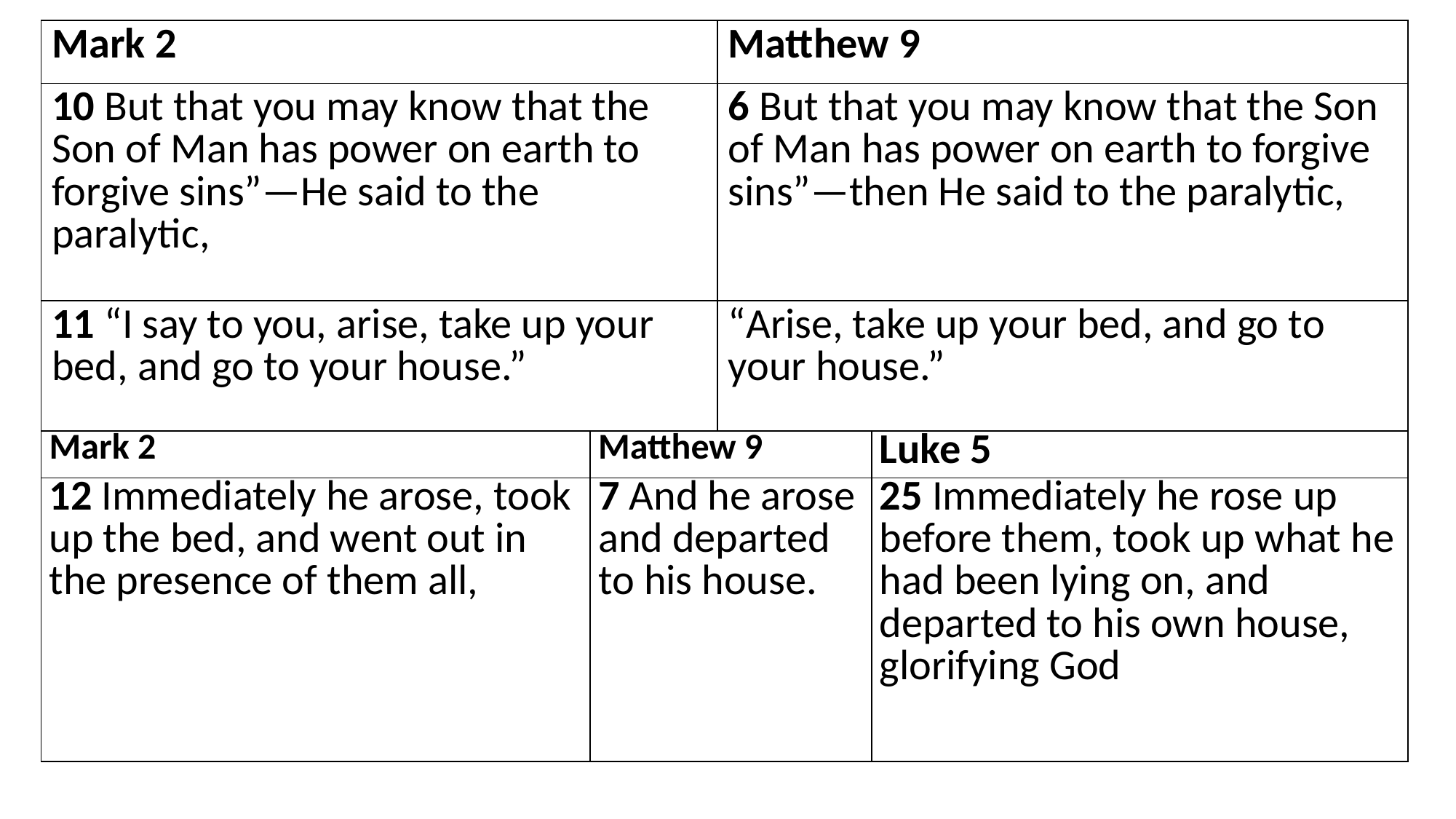

| Mark 2 | Matthew 9 |
| --- | --- |
| 10 But that you may know that the Son of Man has power on earth to forgive sins”—He said to the paralytic, | 6 But that you may know that the Son of Man has power on earth to forgive sins”—then He said to the paralytic, |
| 11 “I say to you, arise, take up your bed, and go to your house.” | “Arise, take up your bed, and go to your house.” |
| Mark 2 | Matthew 9 | Luke 5 |
| --- | --- | --- |
| 12 Immediately he arose, took up the bed, and went out in the presence of them all, | 7 And he arose and departed to his house. | 25 Immediately he rose up before them, took up what he had been lying on, and departed to his own house, glorifying God |